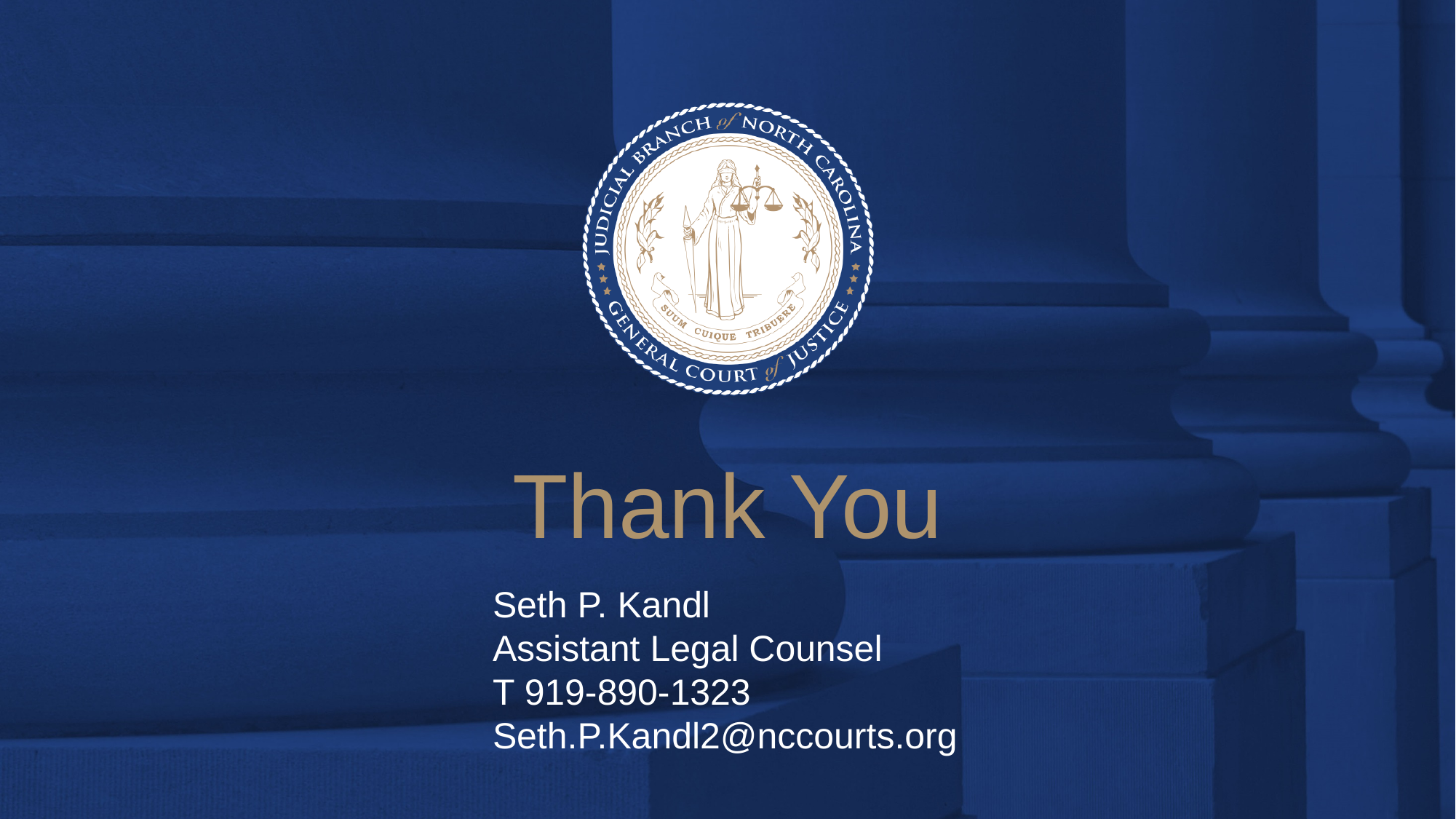

# Thank You
Seth P. Kandl
Assistant Legal Counsel
T 919-890-1323
Seth.P.Kandl2@nccourts.org